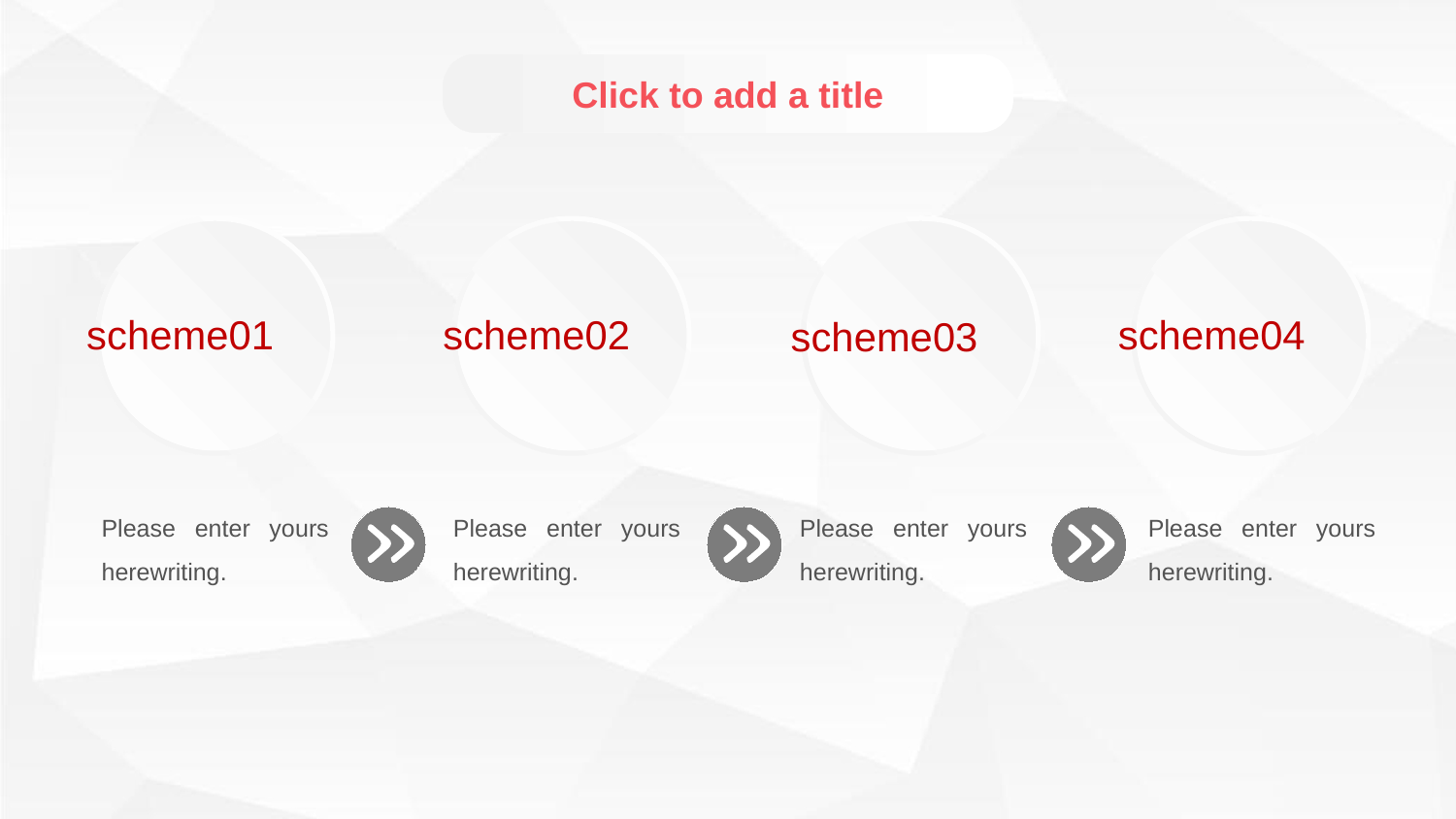

Click to add a title

scheme01

scheme02

scheme03

scheme04
Please enter yours herewriting.
Please enter yours herewriting.
Please enter yours herewriting.
Please enter yours herewriting.